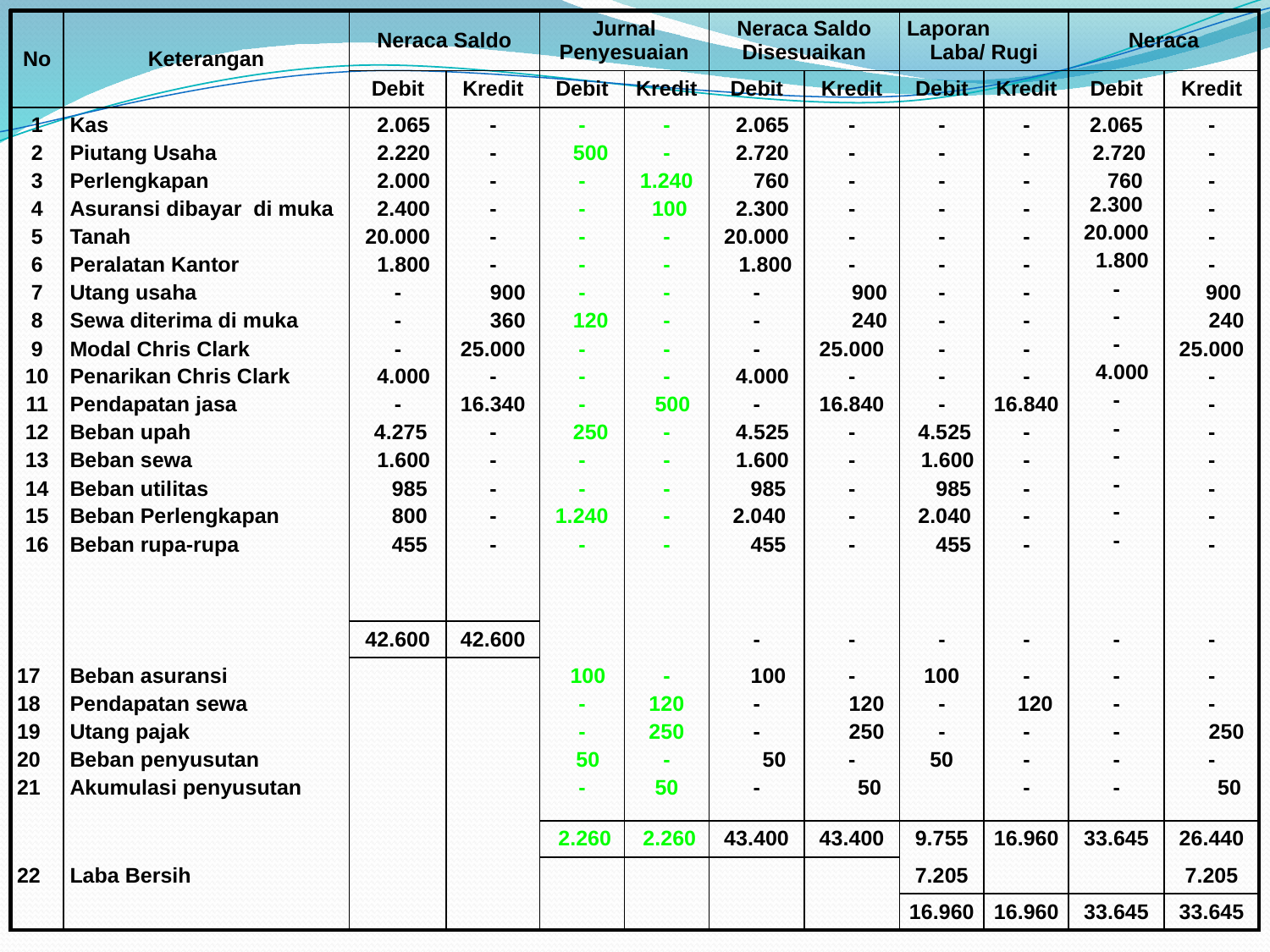

| No | Keterangan | Neraca Saldo |  | Jurnal Penyesuaian |  | Neraca Saldo Disesuaikan |  | Laporan Laba/ Rugi |  | Neraca |  |
| --- | --- | --- | --- | --- | --- | --- | --- | --- | --- | --- | --- |
|  |  | Debit | Kredit | Debit | Kredit | Debit | Kredit | Debit | Kredit | Debit | Kredit |
| 1 2 3 4 5 6 7 8 9 10 11 12 13 14 15 16 | Kas Piutang Usaha Perlengkapan Asuransi dibayar di muka Tanah Peralatan Kantor Utang usaha Sewa diterima di muka Modal Chris Clark Penarikan Chris Clark Pendapatan jasa Beban upah Beban sewa Beban utilitas Beban Perlengkapan Beban rupa-rupa | 2.065 2.220 2.000 2.400 20.000 1.800 - - - 4.000 - 4.275 1.600 985 800 455 | - - - - - - 900 360 25.000 - 16.340 - - - - - | - 500 - - - - - 120 - - - 250 - - 1.240 - | - - 1.240 100 - - - - - - 500 - - - - - | 2.065 2.720 760 2.300 20.000 1.800 - - - 4.000 - 4.525 1.600 985 2.040 455 | - - - - - - 900 240 25.000 - 16.840 - - - - - | - - - - - - - - - - - 4.525 1.600 985 2.040 455 | - - - - - - - - - - 16.840 - - - - - | 2.065 2.720 760 2.300 20.000 1.800 - - - 4.000 - - - - - - | - - - - - - 900 240 25.000 - - - - - - - |
|  |  | 42.600 | 42.600 |  |  | - | - | - | - | - | - |
| 17 18 19 20 21 | Beban asuransi Pendapatan sewa Utang pajak Beban penyusutan Akumulasi penyusutan |  |  | 100 - - 50 - | - 120 250 - 50 | 100 - - 50 - | - 120 250 - 50 | 100 - - 50 | - 120 - - - | - - - - - | - - 250 - 50 |
|  |  |  |  | 2.260 | 2.260 | 43.400 | 43.400 | 9.755 | 16.960 | 33.645 | 26.440 |
| 22 | Laba Bersih |  |  |  |  |  |  | 7.205 |  |  | 7.205 |
|  |  |  |  |  |  |  |  | 16.960 | 16.960 | 33.645 | 33.645 |